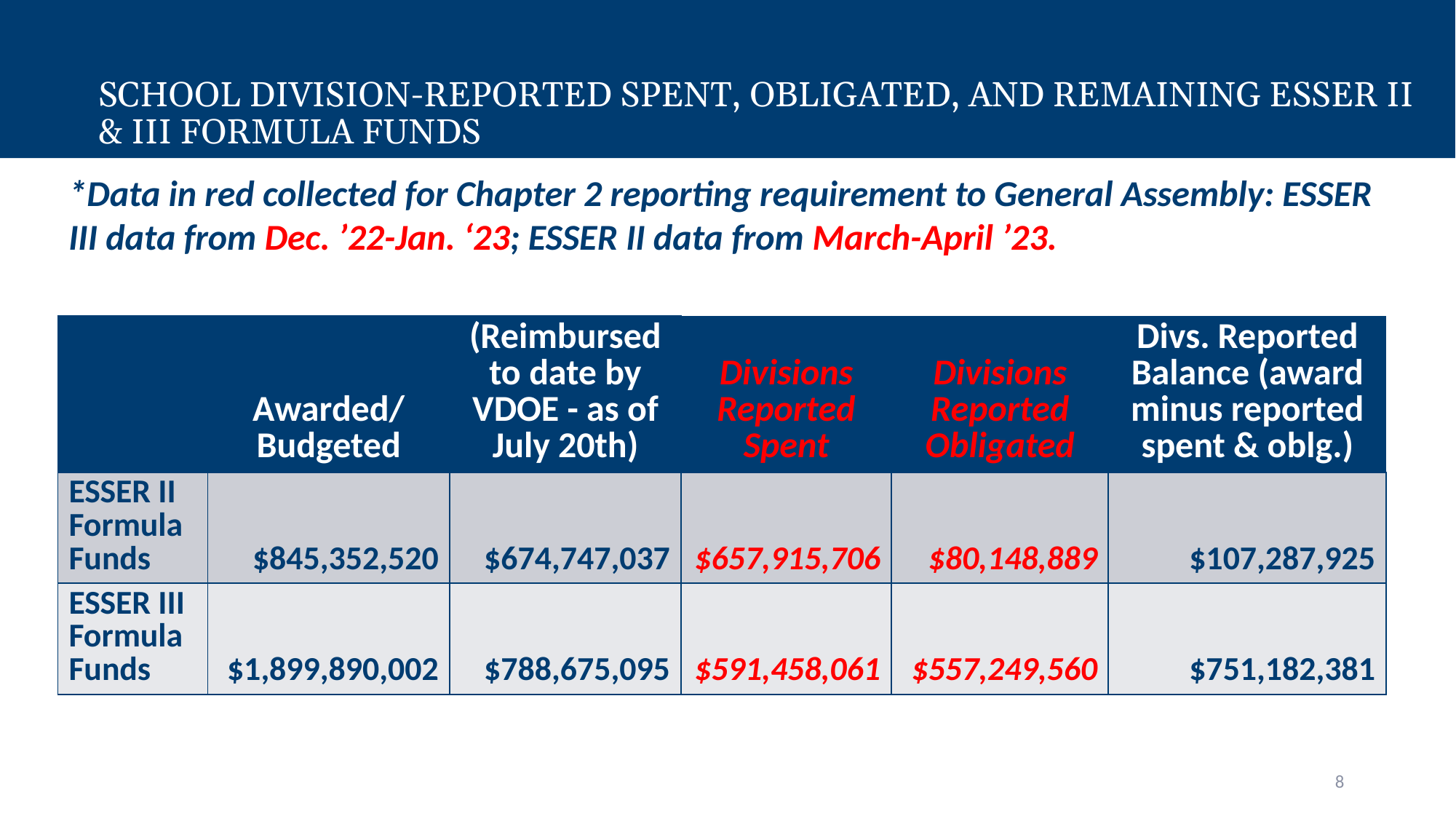

School Division-reported Spent, Obligated, and Remaining ESSER II & III Formula Funds
*Data in red collected for Chapter 2 reporting requirement to General Assembly: ESSER III data from Dec. ’22-Jan. ‘23; ESSER II data from March-April ’23.
|  | Awarded/ Budgeted | (Reimbursed to date by VDOE - as of July 20th) | Divisions Reported Spent | Divisions Reported Obligated | Divs. Reported Balance (award minus reported spent & oblg.) |
| --- | --- | --- | --- | --- | --- |
| ESSER II Formula Funds | $845,352,520 | $674,747,037 | $657,915,706 | $80,148,889 | $107,287,925 |
| ESSER III Formula Funds | $1,899,890,002 | $788,675,095 | $591,458,061 | $557,249,560 | $751,182,381 |
8